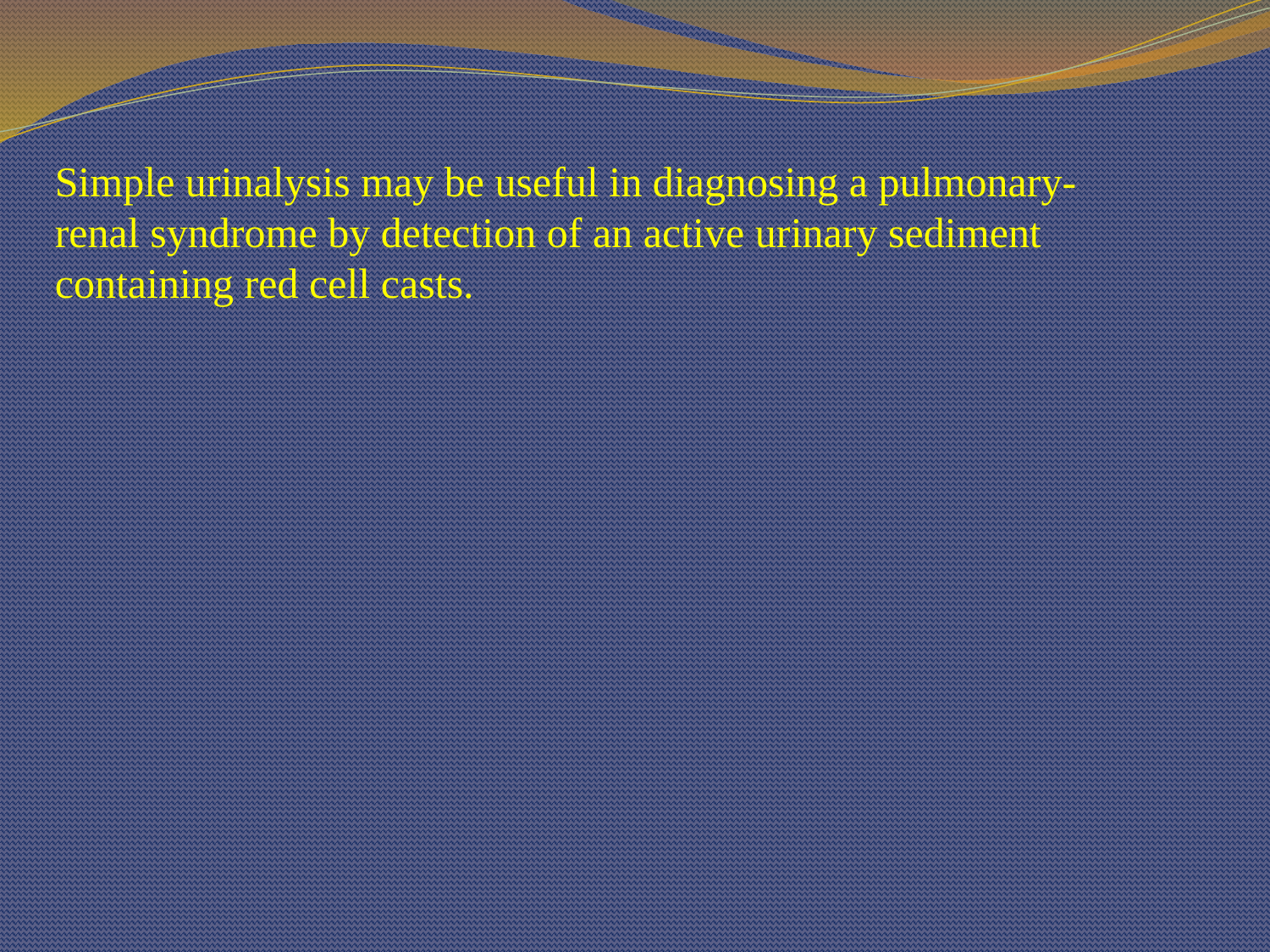

Simple urinalysis may be useful in diagnosing a pulmonary-renal syndrome by detection of an active urinary sediment containing red cell casts.